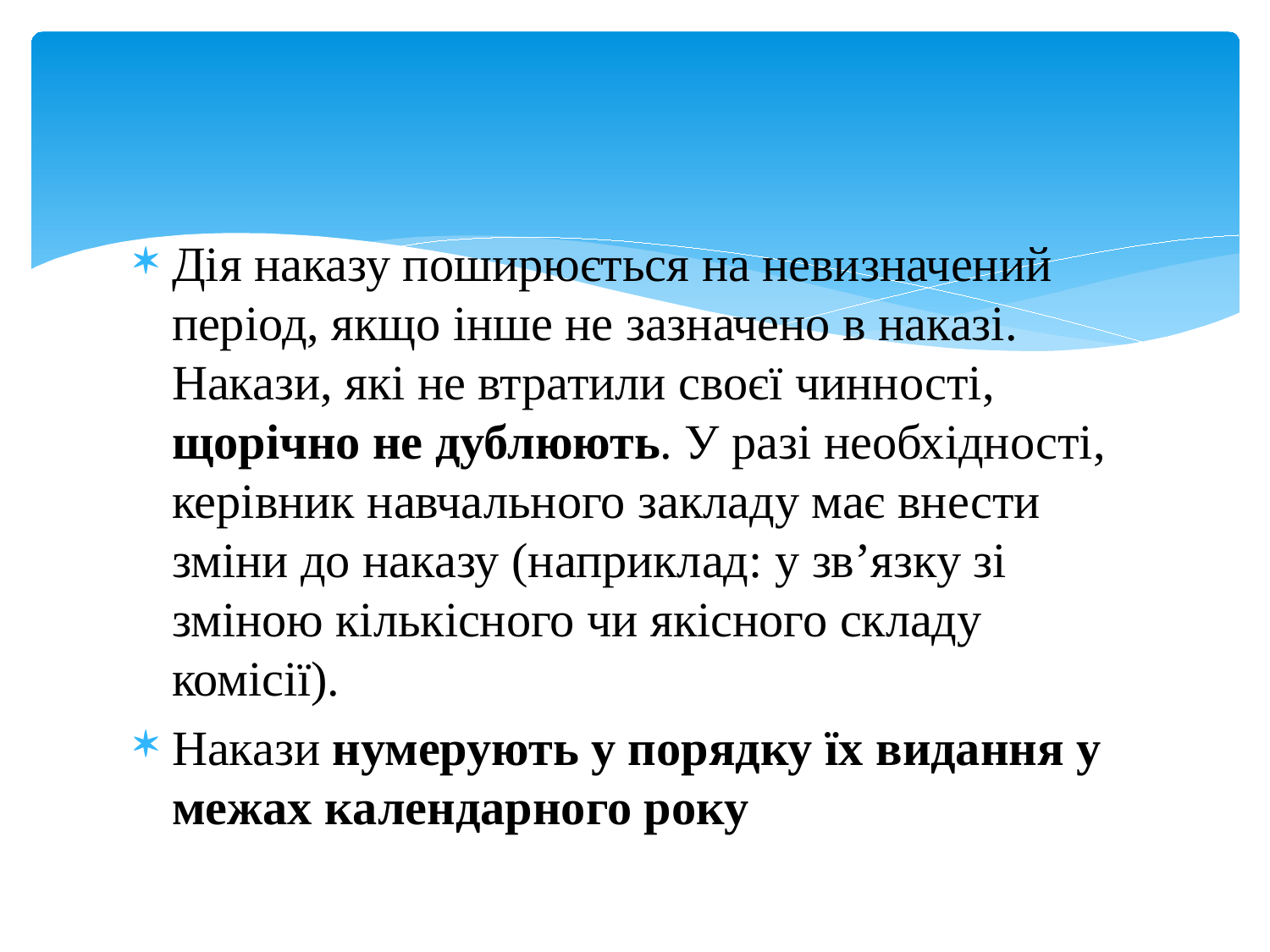

#
Дія наказу поширюється на невизначений період, якщо інше не зазначено в наказі. Накази, які не втратили своєї чинності, щорічно не дублюють. У разі необхідності, керівник навчального закладу має внести зміни до наказу (наприклад: у зв’язку зі зміною кількісного чи якісного складу комісії).
Накази нумерують у порядку їх видання у межах календарного року